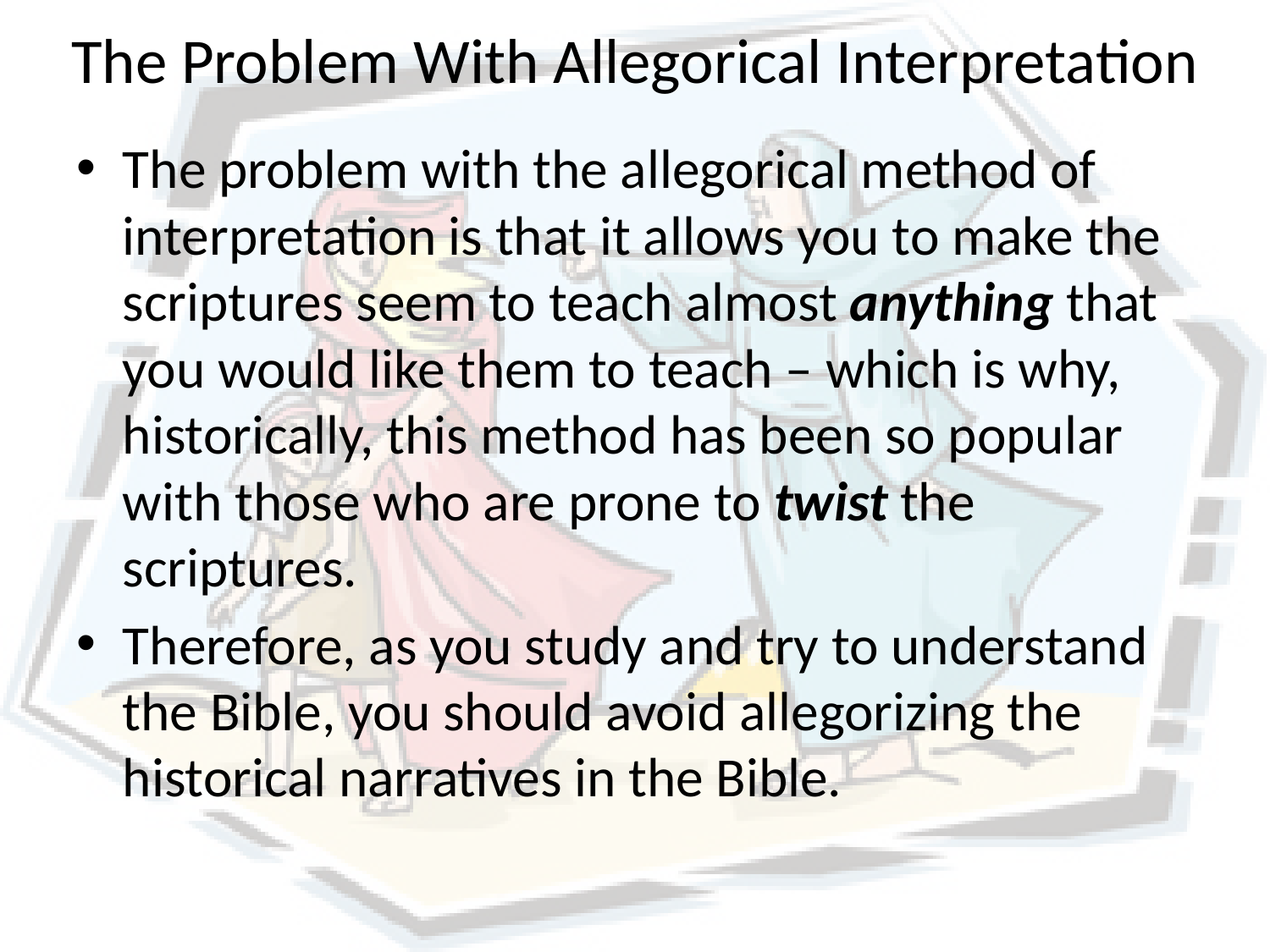

# The Problem With Allegorical Interpretation
The problem with the allegorical method of interpretation is that it allows you to make the scriptures seem to teach almost anything that you would like them to teach – which is why, historically, this method has been so popular with those who are prone to twist the scriptures.
Therefore, as you study and try to understand the Bible, you should avoid allegorizing the historical narratives in the Bible.